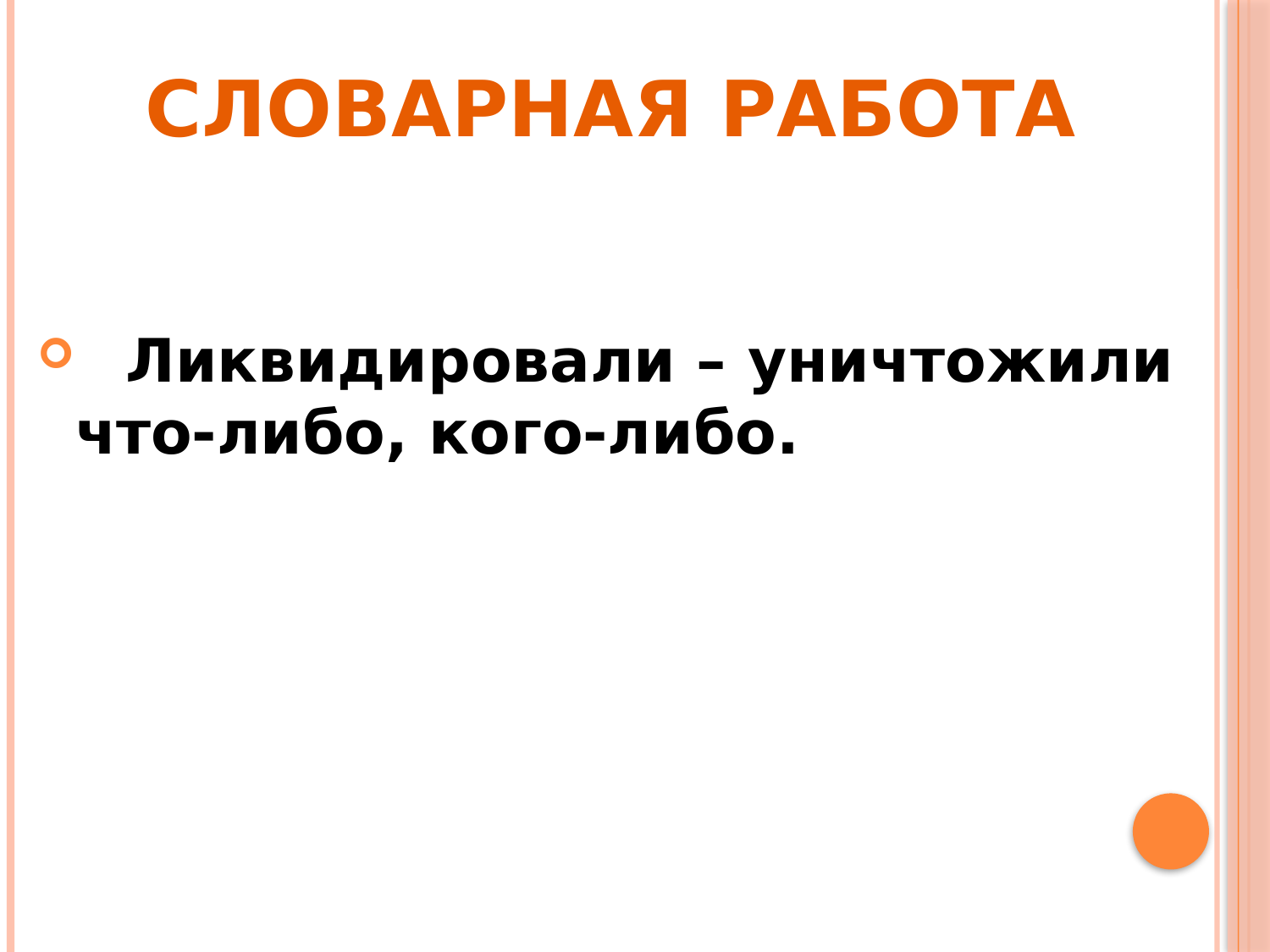

# Словарная работа
   Ликвидировали – уничтожили что-либо, кого-либо.